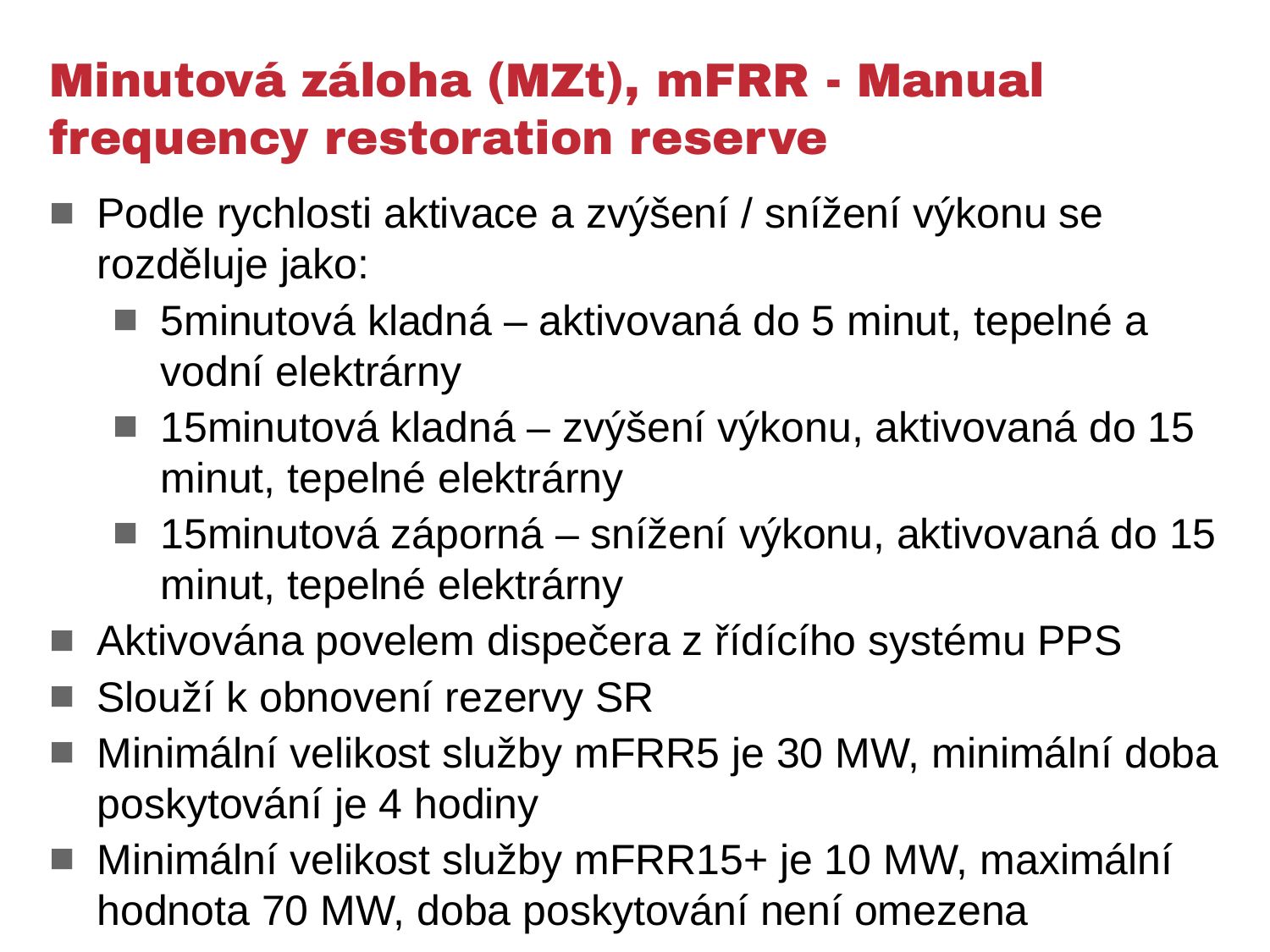

Minutová záloha (MZt), mFRR - Manual frequency restoration reserve
Podle rychlosti aktivace a zvýšení / snížení výkonu se rozděluje jako:
5minutová kladná – aktivovaná do 5 minut, tepelné a vodní elektrárny
15minutová kladná – zvýšení výkonu, aktivovaná do 15 minut, tepelné elektrárny
15minutová záporná – snížení výkonu, aktivovaná do 15 minut, tepelné elektrárny
Aktivována povelem dispečera z řídícího systému PPS
Slouží k obnovení rezervy SR
Minimální velikost služby mFRR5 je 30 MW, minimální doba poskytování je 4 hodiny
Minimální velikost služby mFRR15+ je 10 MW, maximální hodnota 70 MW, doba poskytování není omezena